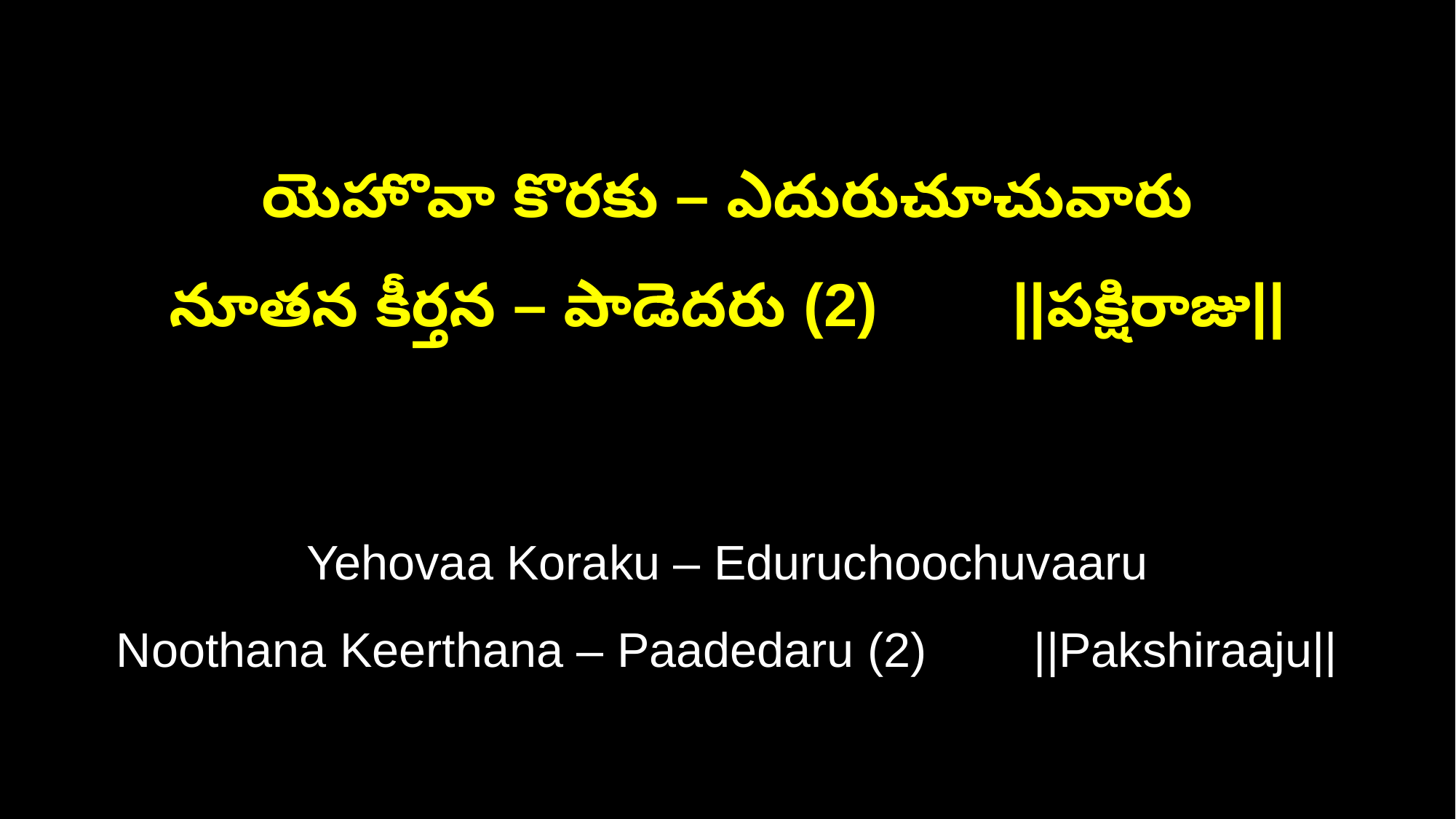

యెహొవా కొరకు – ఎదురుచూచువారు
నూతన కీర్తన – పాడెదరు (2)        ||పక్షిరాజు||
Yehovaa Koraku – Eduruchoochuvaaru
Noothana Keerthana – Paadedaru (2)        ||Pakshiraaju||